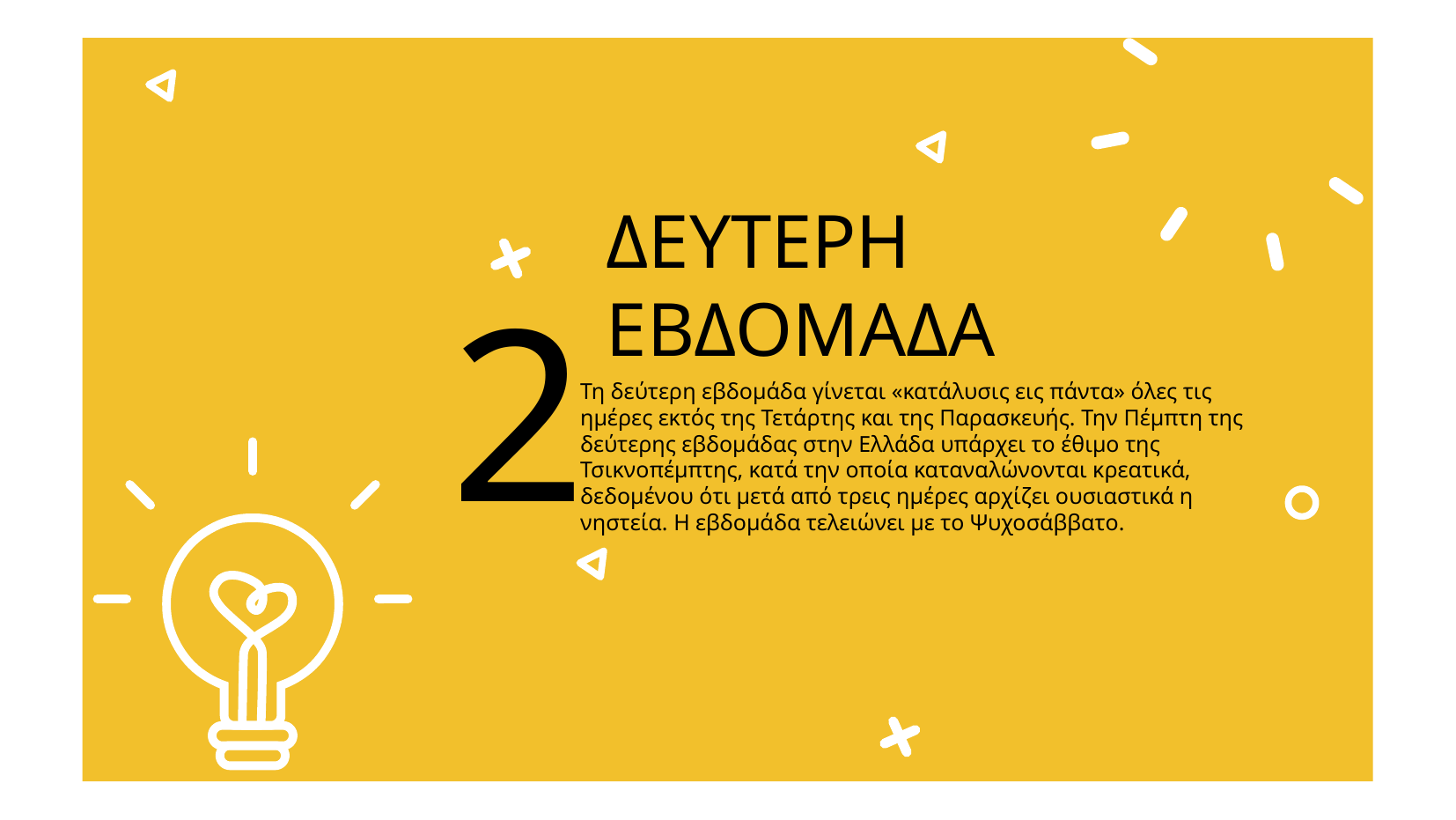

# ΔΕΥΤΕΡΗ ΕΒΔΟΜΑΔΑ
2
Τη δεύτερη εβδομάδα γίνεται «κατάλυσις εις πάντα» όλες τις ημέρες εκτός της Τετάρτης και της Παρασκευής. Την Πέμπτη της δεύτερης εβδομάδας στην Ελλάδα υπάρχει το έθιμο της Τσικνοπέμπτης, κατά την οποία καταναλώνονται κρεατικά, δεδομένου ότι μετά από τρεις ημέρες αρχίζει ουσιαστικά η νηστεία. Η εβδομάδα τελειώνει με το Ψυχοσάββατο.